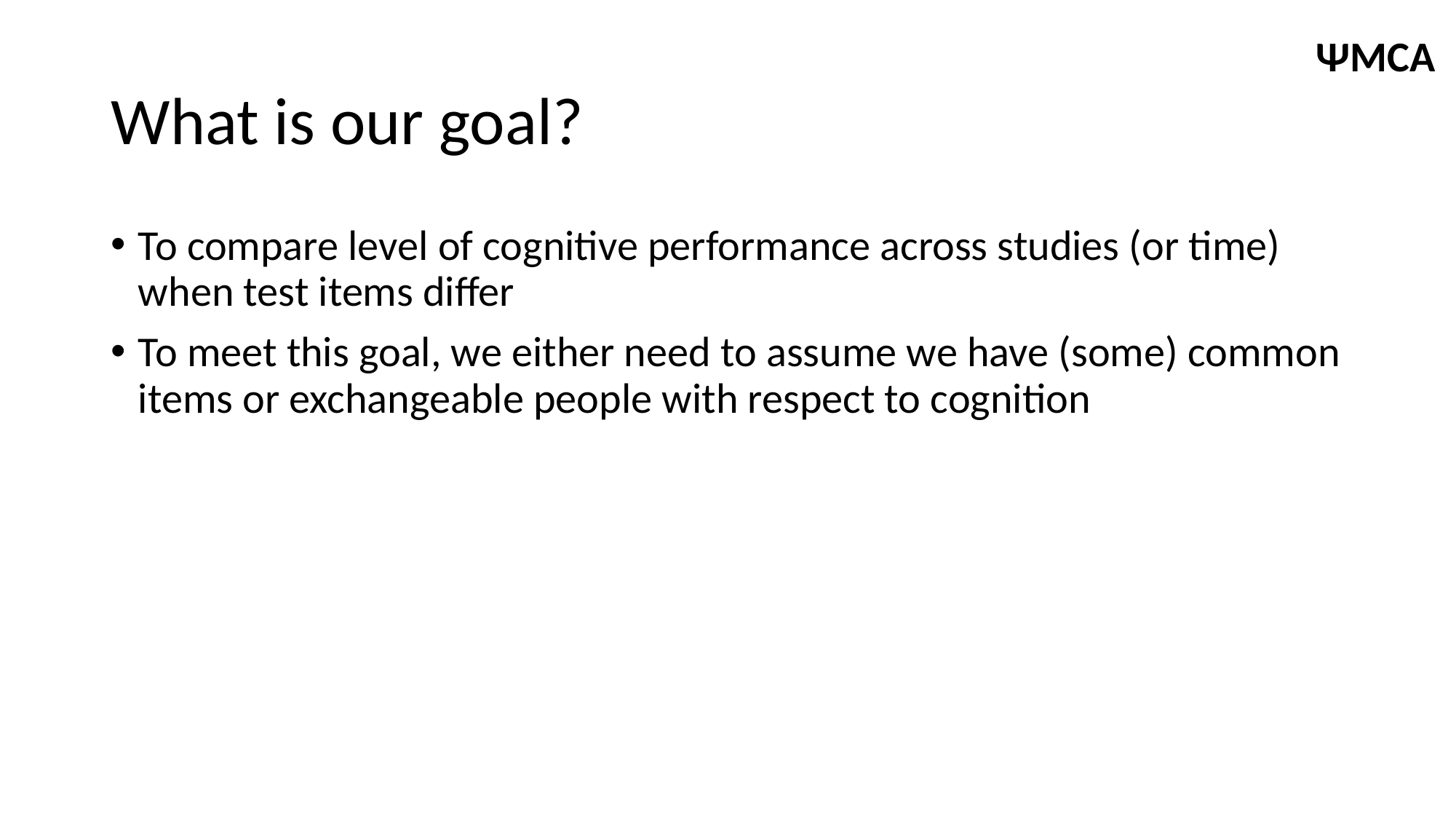

ΨMCA
# What is our goal?
To compare level of cognitive performance across studies (or time) when test items differ
To meet this goal, we either need to assume we have (some) common items or exchangeable people with respect to cognition